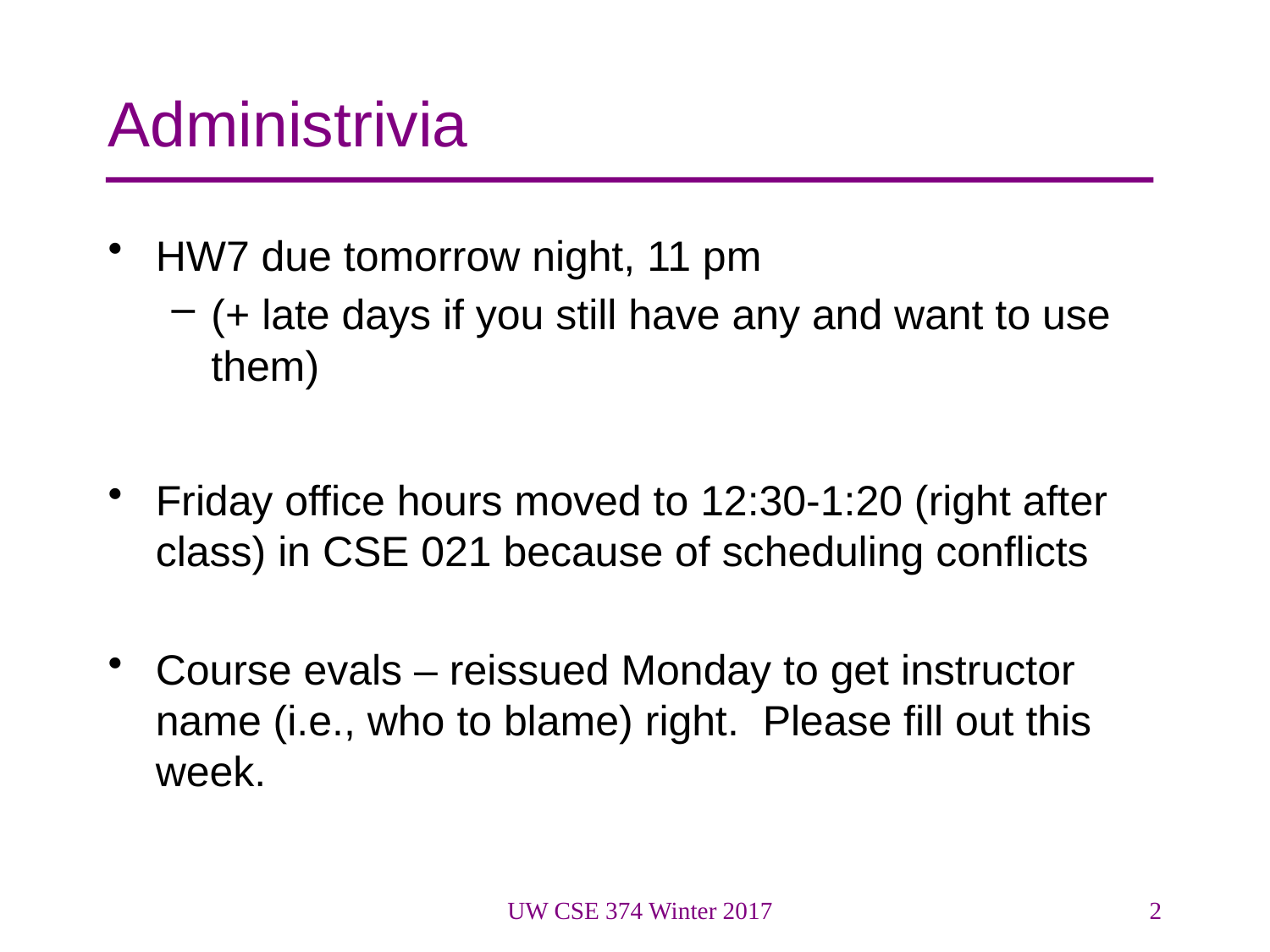

# Administrivia
HW7 due tomorrow night, 11 pm
(+ late days if you still have any and want to use them)

Friday office hours moved to 12:30-1:20 (right after class) in CSE 021 because of scheduling conflicts

Course evals – reissued Monday to get instructor name (i.e., who to blame) right.  Please fill out this week.
UW CSE 374 Winter 2017
2